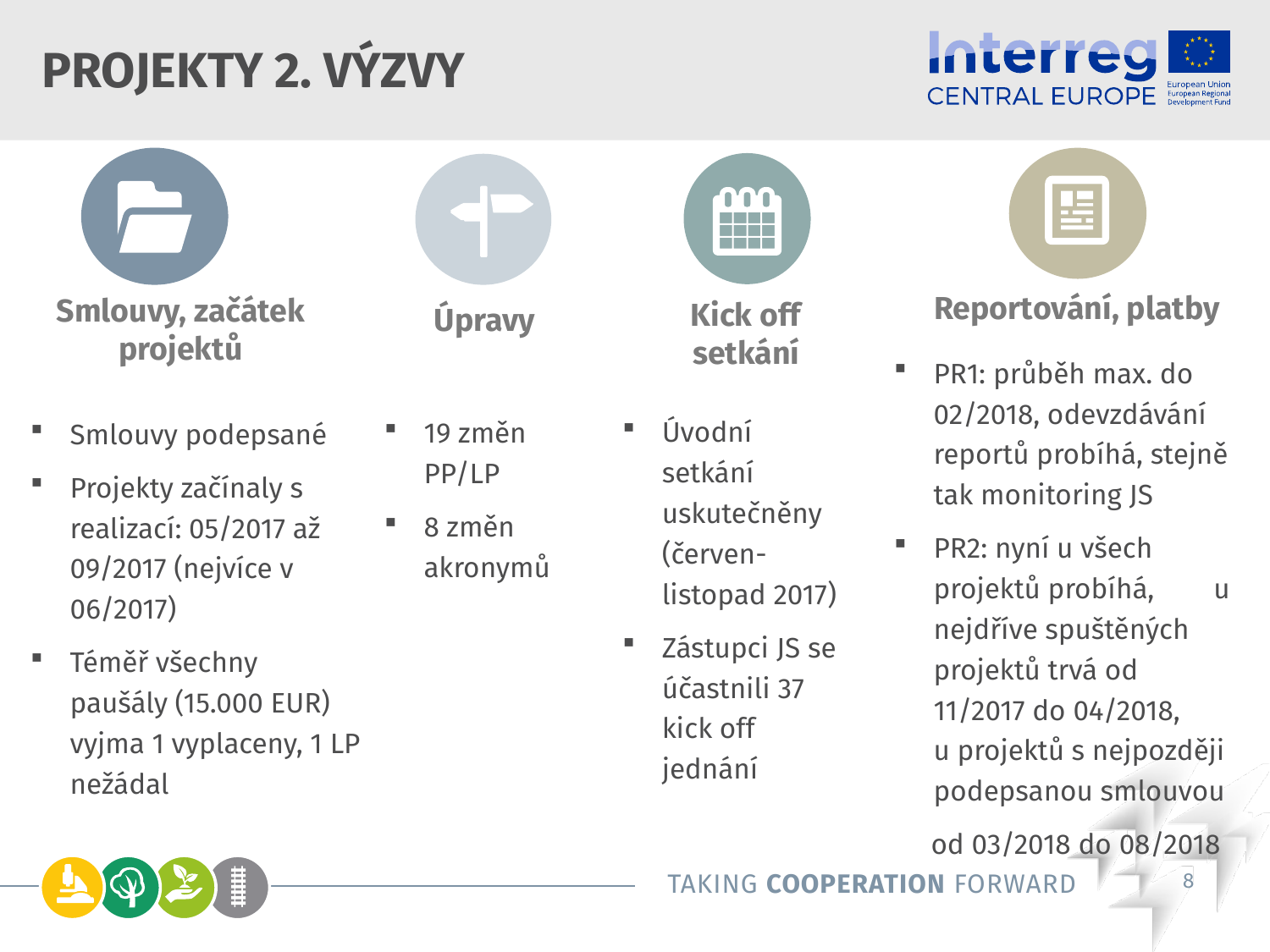

# projekty 2. výzvy

Reportování, platby
Smlouvy, začátek projektů
Kick off setkání
Úpravy
PR1: průběh max. do 02/2018, odevzdávání reportů probíhá, stejně tak monitoring JS
PR2: nyní u všech projektů probíhá,        u nejdříve spuštěných projektů trvá od           11/2017 do 04/2018,       u projektů s nejpozději podepsanou smlouvou
     od 03/2018 do 08/2018
Úvodní setkání uskutečněny (červen-listopad 2017)
Zástupci JS se účastnili 37 kick off jednání

19 změn PP/LP
8 změn akronymů
Smlouvy podepsané
Projekty začínaly s realizací: 05/2017 až 09/2017 (nejvíce v 06/2017)
Téměř všechny paušály (15.000 EUR) vyjma 1 vyplaceny, 1 LP nežádal